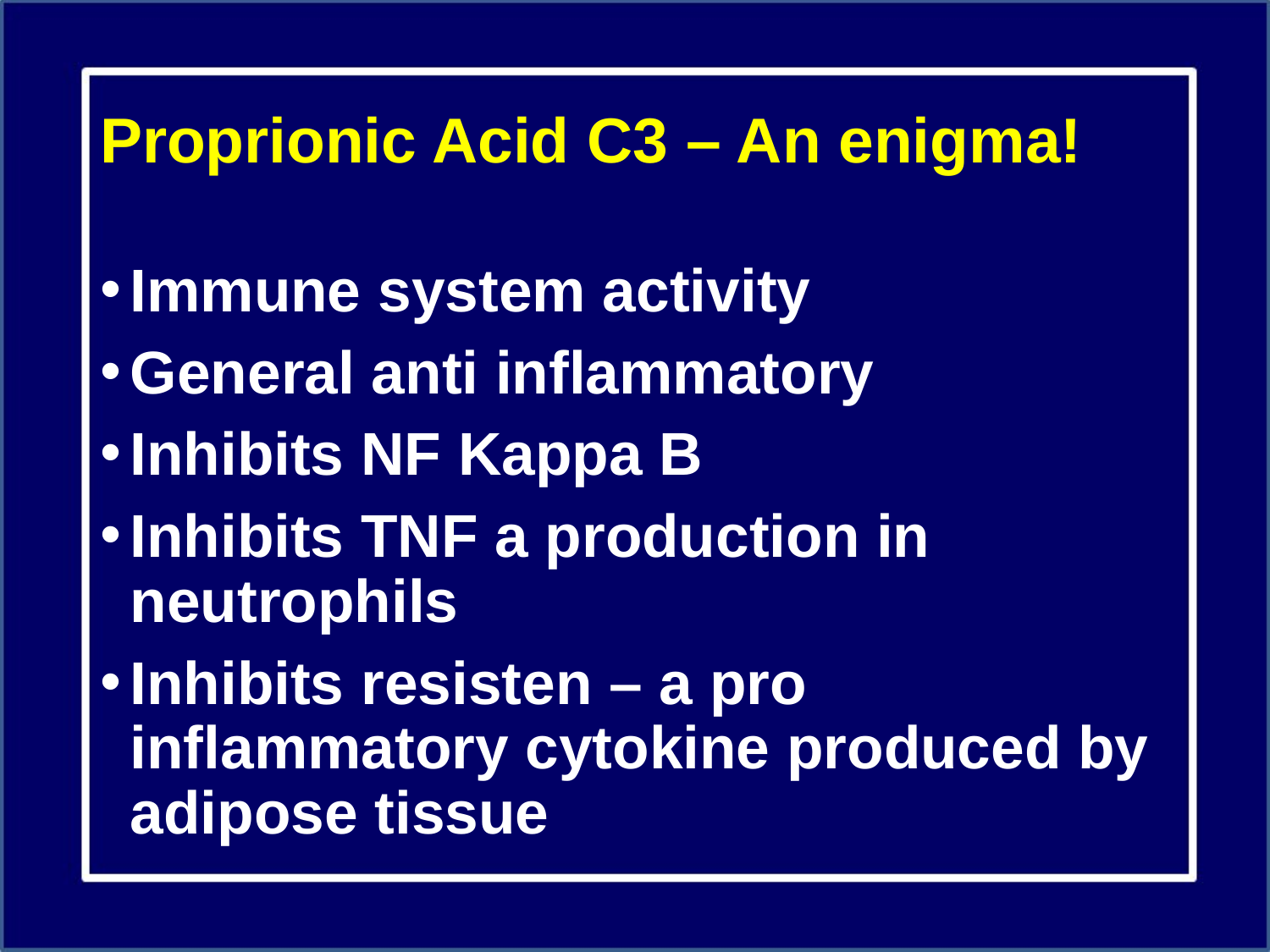

# Proprionic Acid C3 – An enigma!
Immune system activity
General anti inflammatory
Inhibits NF Kappa B
Inhibits TNF a production in neutrophils
Inhibits resisten – a pro inflammatory cytokine produced by adipose tissue